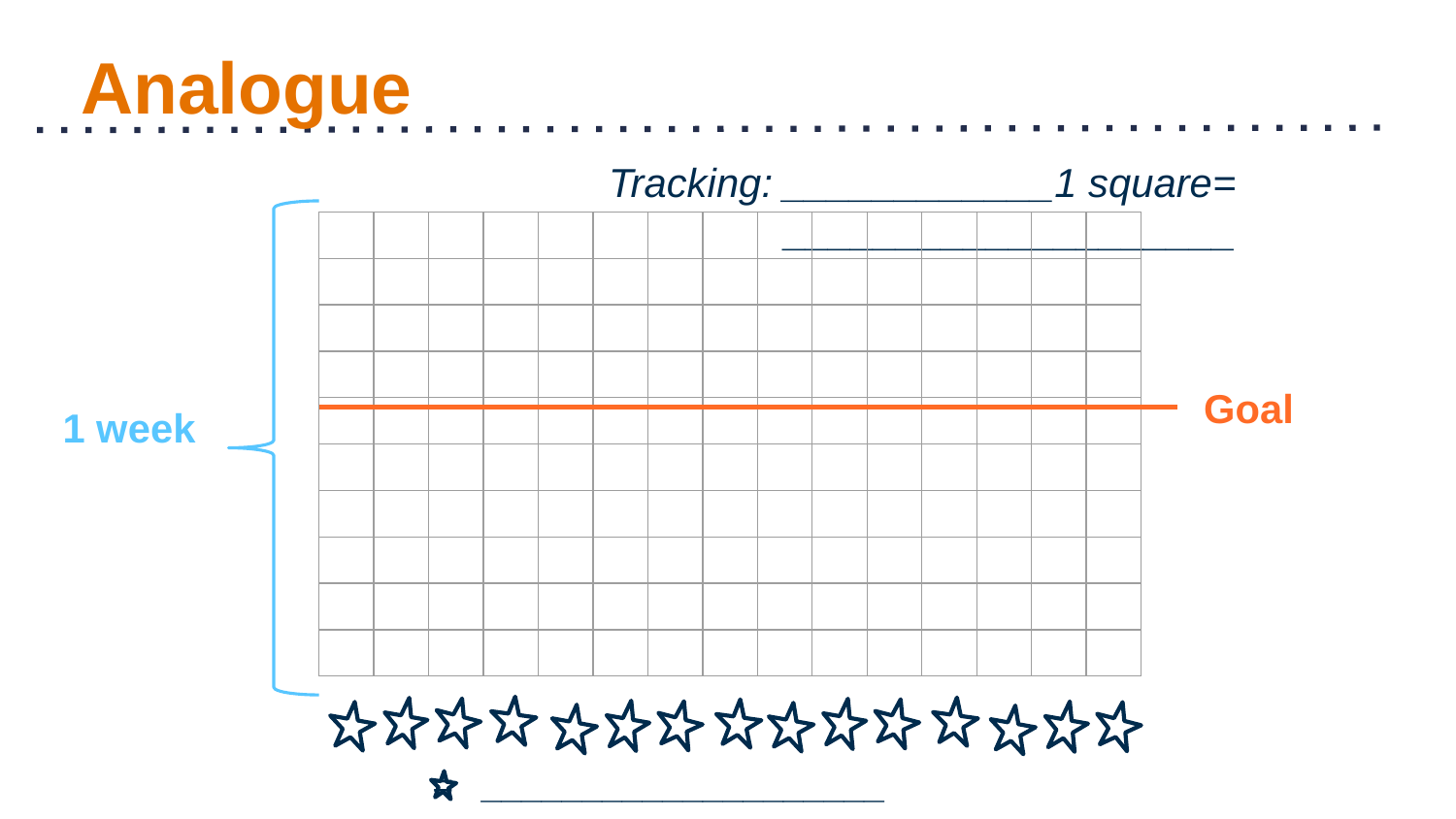

# Analogue
Tracking: ____________1 square= ____________________

|  |  |  |  |  |  |  |  |  |  |  |  |  |  |  |
| --- | --- | --- | --- | --- | --- | --- | --- | --- | --- | --- | --- | --- | --- | --- |
|  |  |  |  |  |  |  |  |  |  |  |  |  |  |  |
|  |  |  |  |  |  |  |  |  |  |  |  |  |  |  |
|  |  |  |  |  |  |  |  |  |  |  |  |  |  |  |
|  |  |  |  |  |  |  |  |  |  |  |  |  |  |  |
|  |  |  |  |  |  |  |  |  |  |  |  |  |  |  |
|  |  |  |  |  |  |  |  |  |  |  |  |  |  |  |
|  |  |  |  |  |  |  |  |  |  |  |  |  |  |  |
|  |  |  |  |  |  |  |  |  |  |  |  |  |  |  |
|  |  |  |  |  |  |  |  |  |  |  |  |  |  |  |
Goal

       =   ____________________

1 week